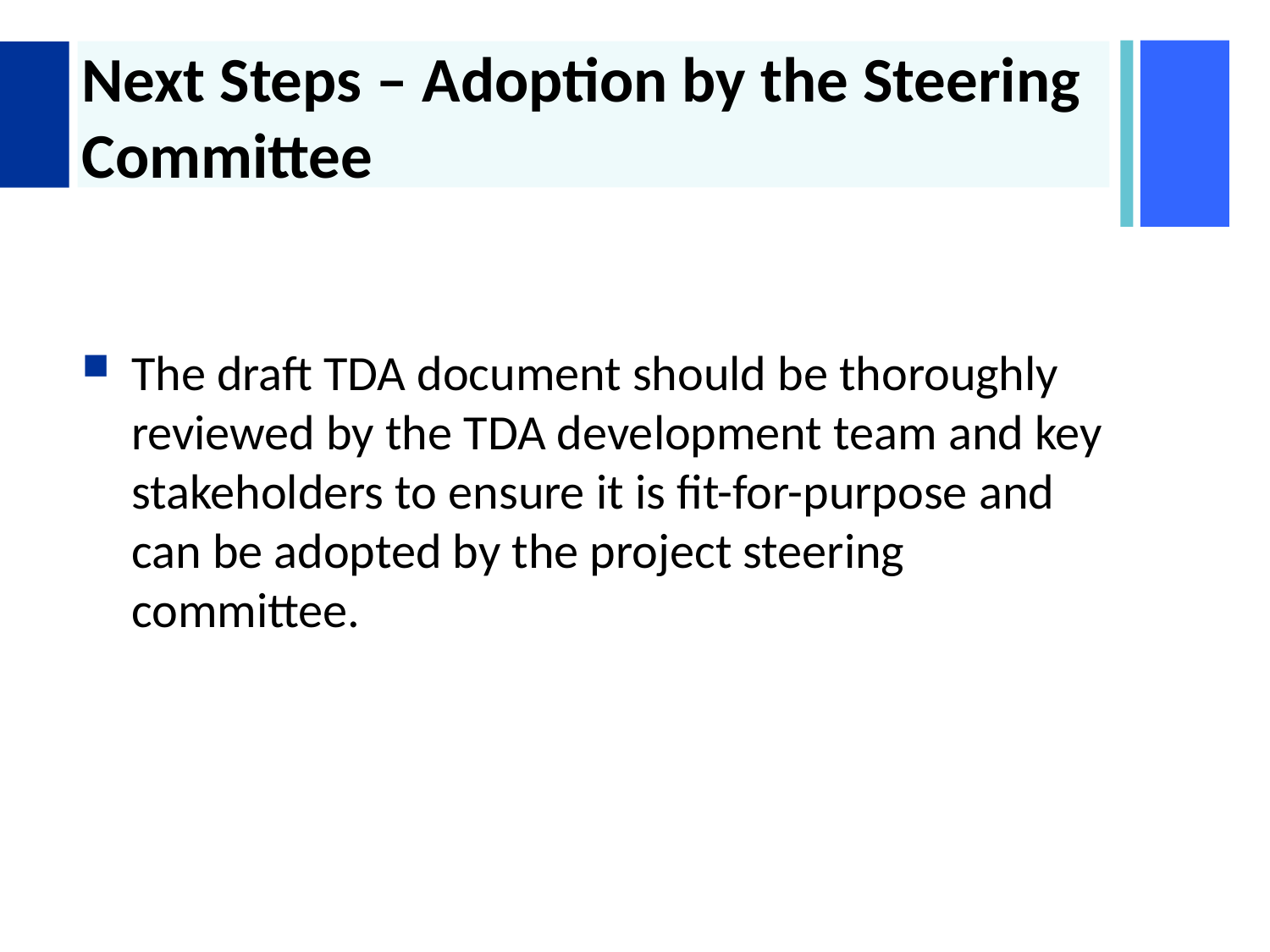

# Next Steps – Adoption by the Steering Committee
The draft TDA document should be thoroughly reviewed by the TDA development team and key stakeholders to ensure it is fit-for-purpose and can be adopted by the project steering committee.